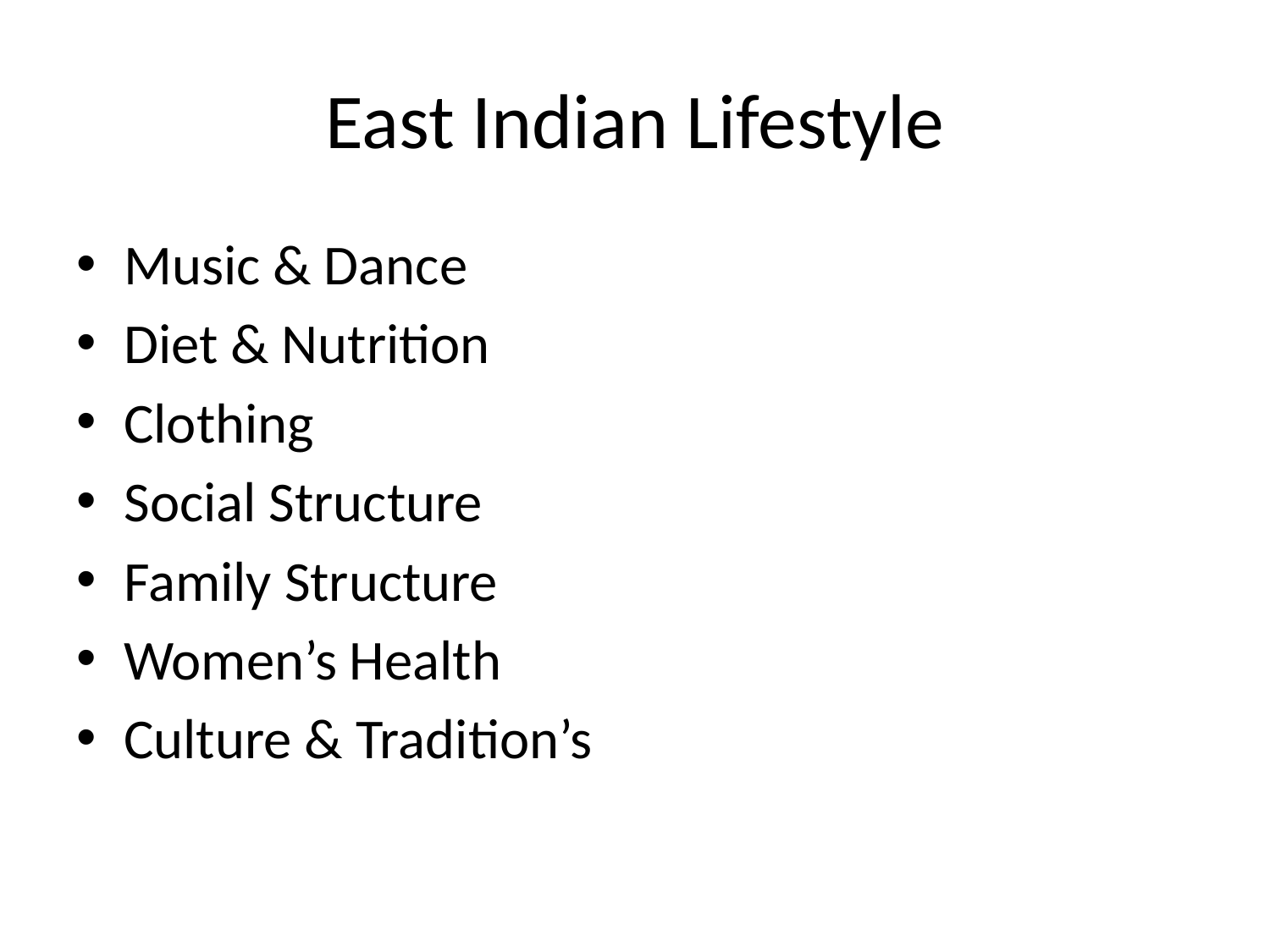

# East Indian Lifestyle
Music & Dance
Diet & Nutrition
Clothing
Social Structure
Family Structure
Women’s Health
Culture & Tradition’s